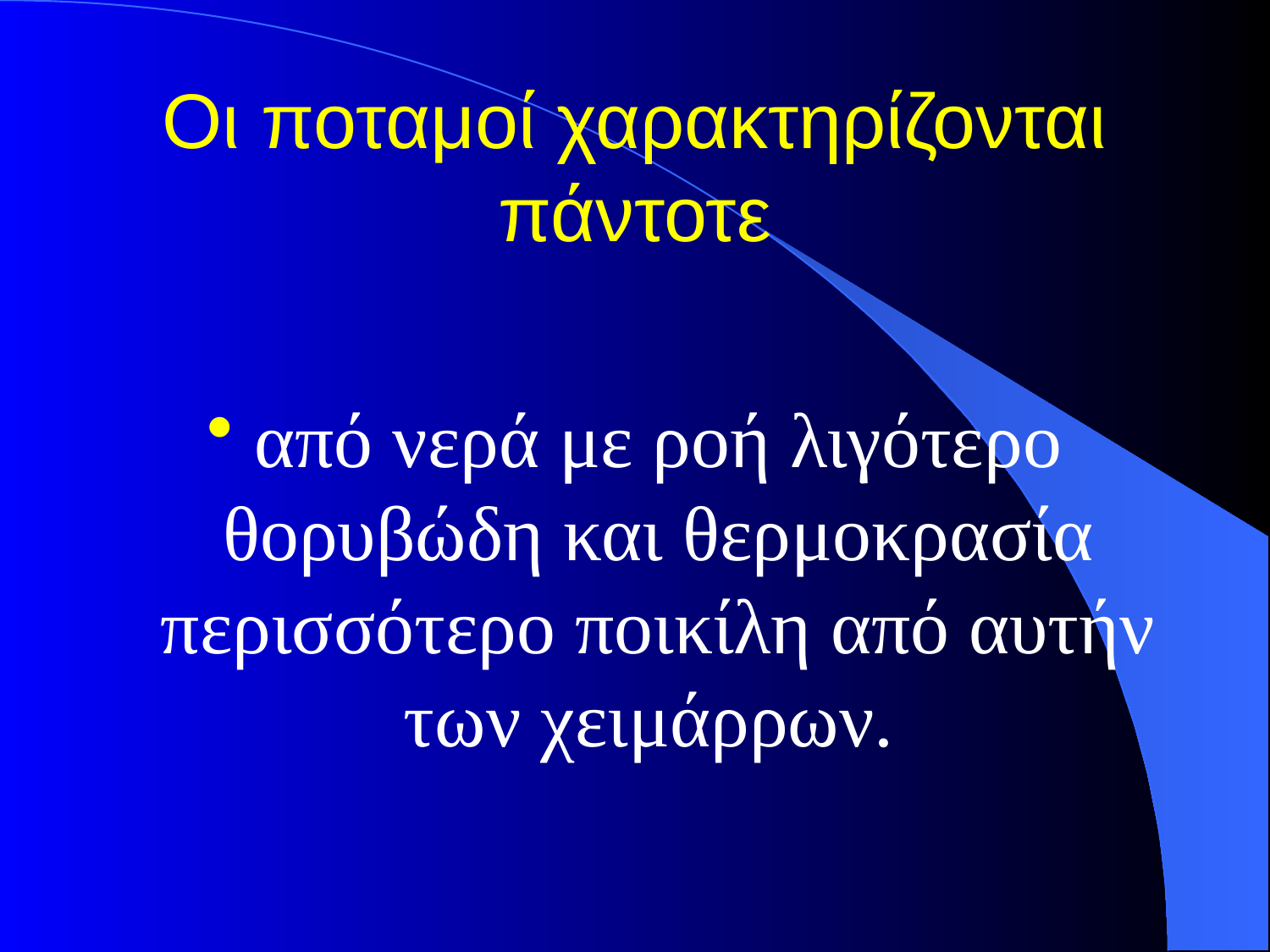

# Οι ποταμοί χαρακτηρίζονται πάντοτε

από νερά με ροή λιγότερο θορυβώδη και θερμοκρασία περισσότερο ποικίλη από αυτήν των χειμάρρων.